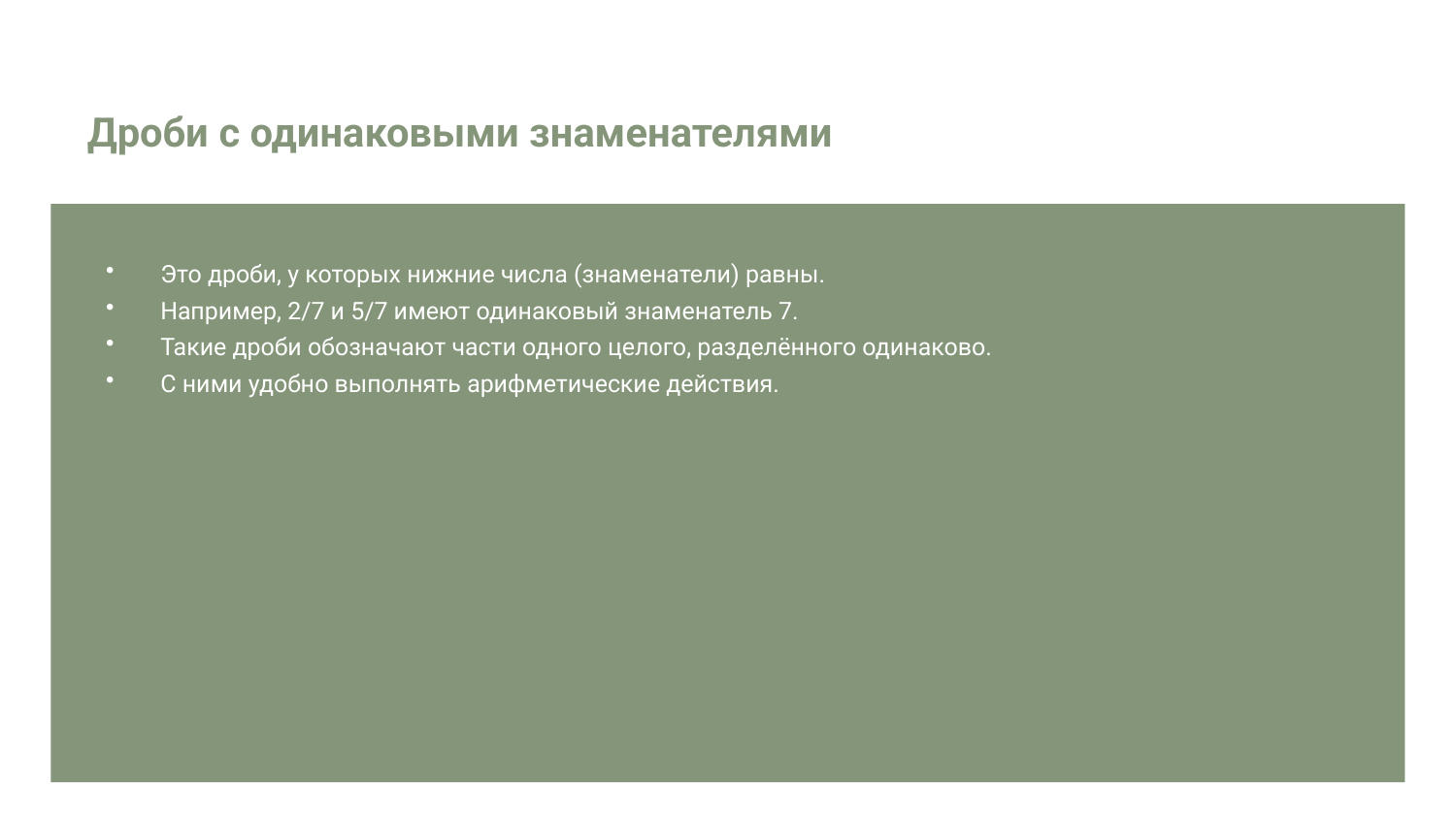

Дроби с одинаковыми знаменателями

Это дроби, у которых нижние числа (знаменатели) равны.
Например, 2/7 и 5/7 имеют одинаковый знаменатель 7.
Такие дроби обозначают части одного целого, разделённого одинаково.
С ними удобно выполнять арифметические действия.